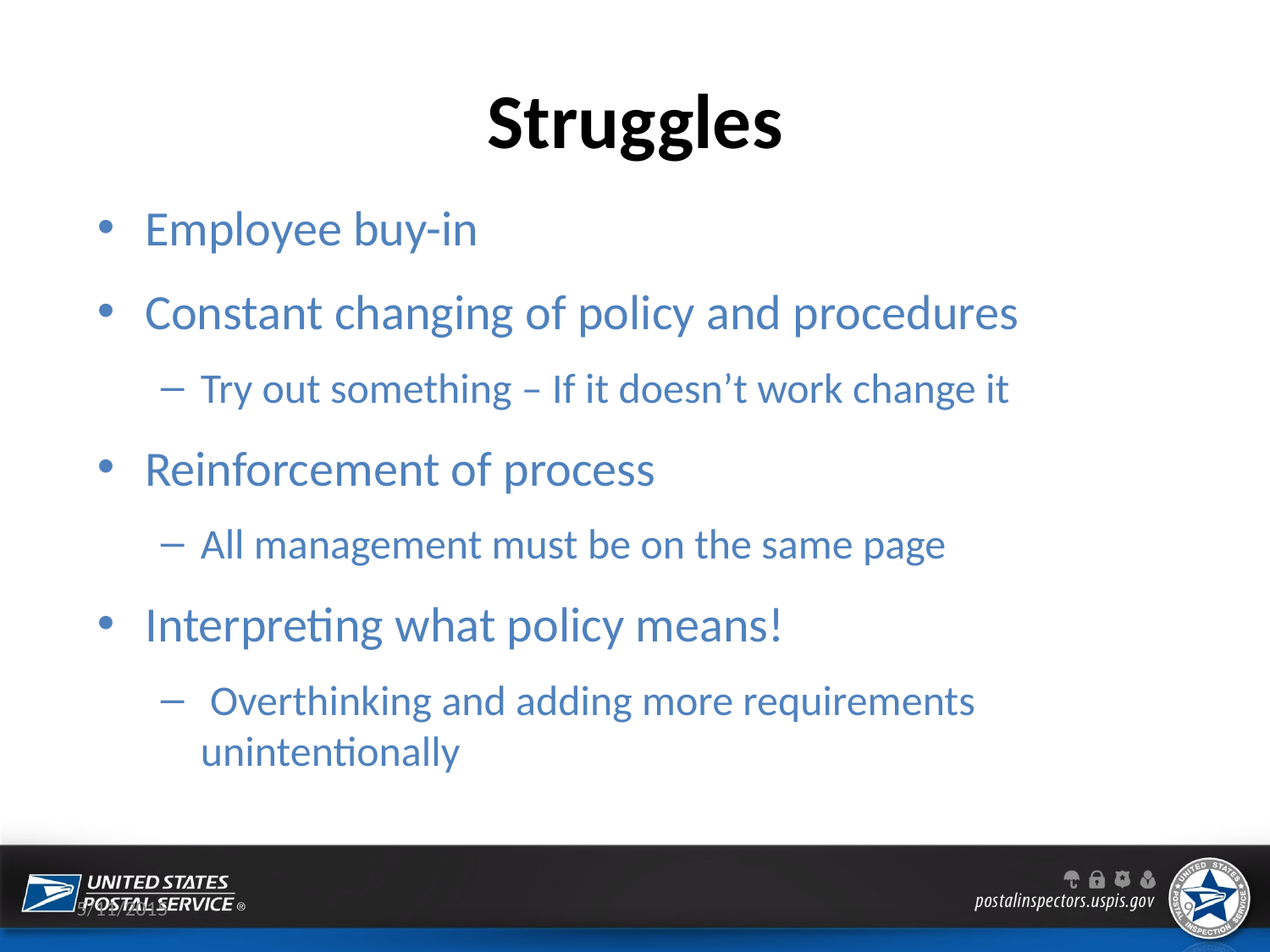

# Struggles
Employee buy-in
Constant changing of policy and procedures
Try out something – If it doesn’t work change it
Reinforcement of process
All management must be on the same page
Interpreting what policy means!
 Overthinking and adding more requirements unintentionally
5/11/2015
9